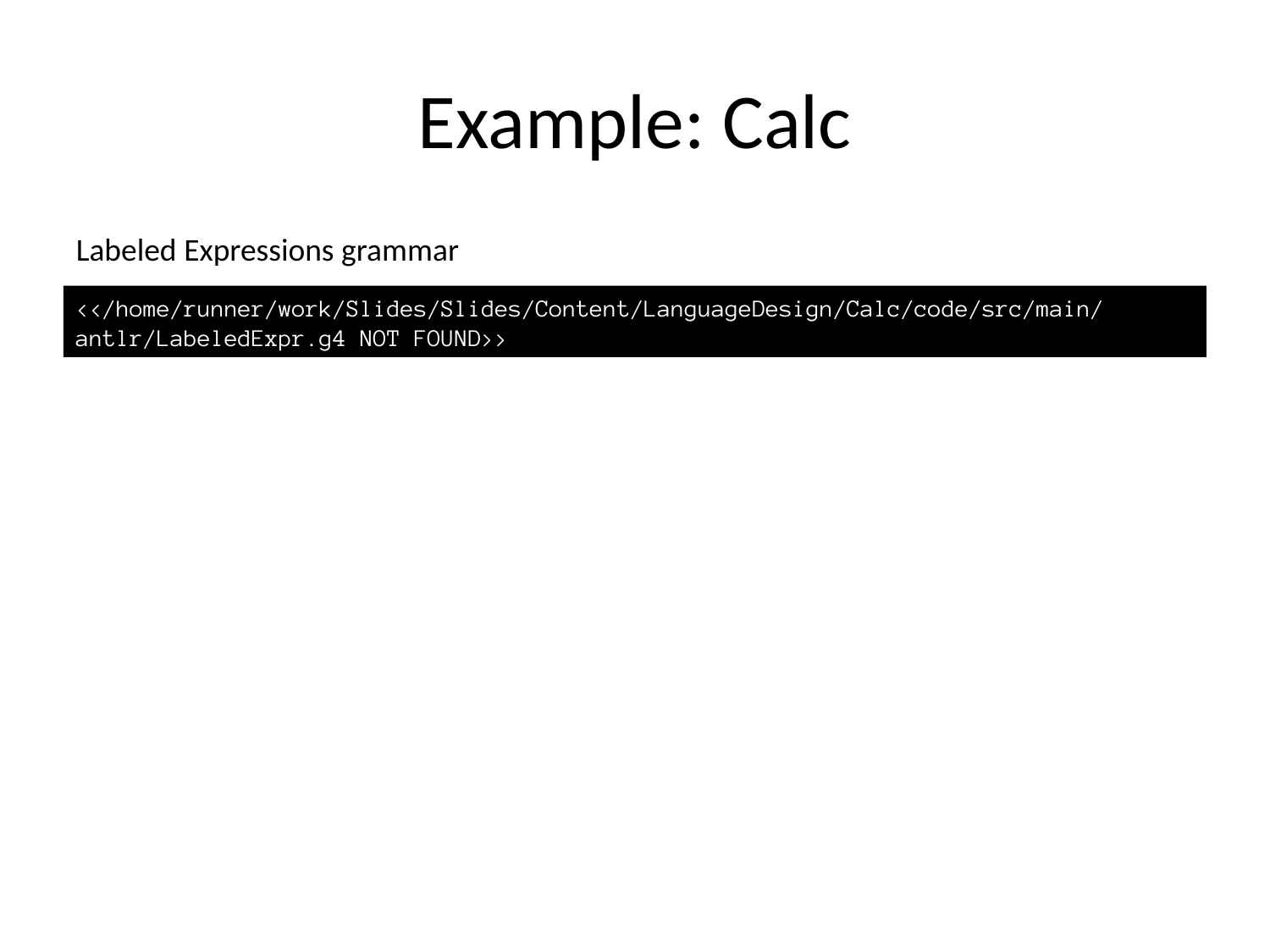

# Example: Calc
Labeled Expressions grammar
<</home/runner/work/Slides/Slides/Content/LanguageDesign/Calc/code/src/main/antlr/LabeledExpr.g4 NOT FOUND>>